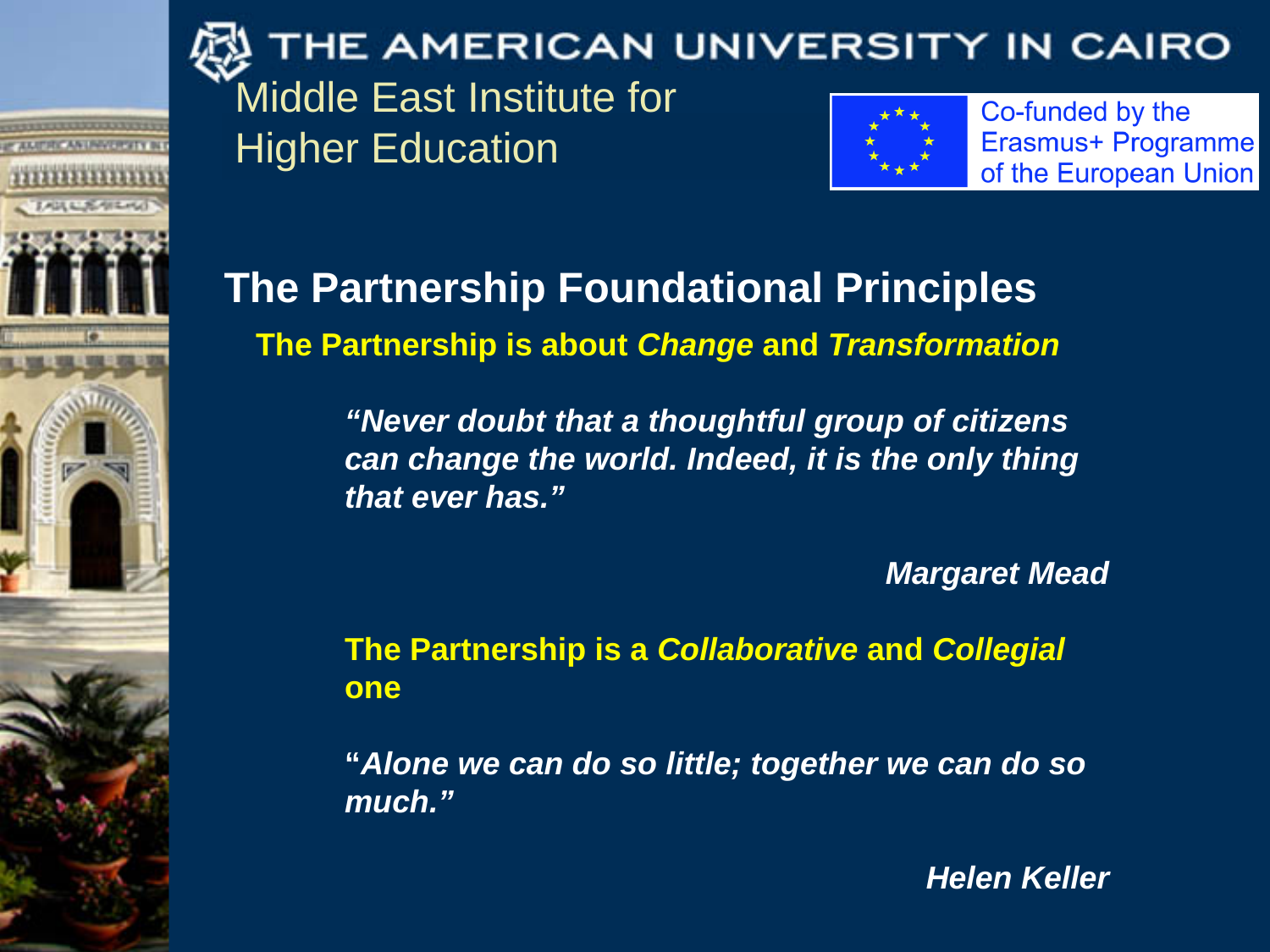

The Partnership Foundational Principles
The Partnership is about Change and Transformation

“Never doubt that a thoughtful group of citizens can change the world. Indeed, it is the only thing that ever has.”
                                                                                        Margaret Mead

The Partnership is a Collaborative and Collegial one

“Alone we can do so little; together we can do so much.”
                                                                                              Helen Keller